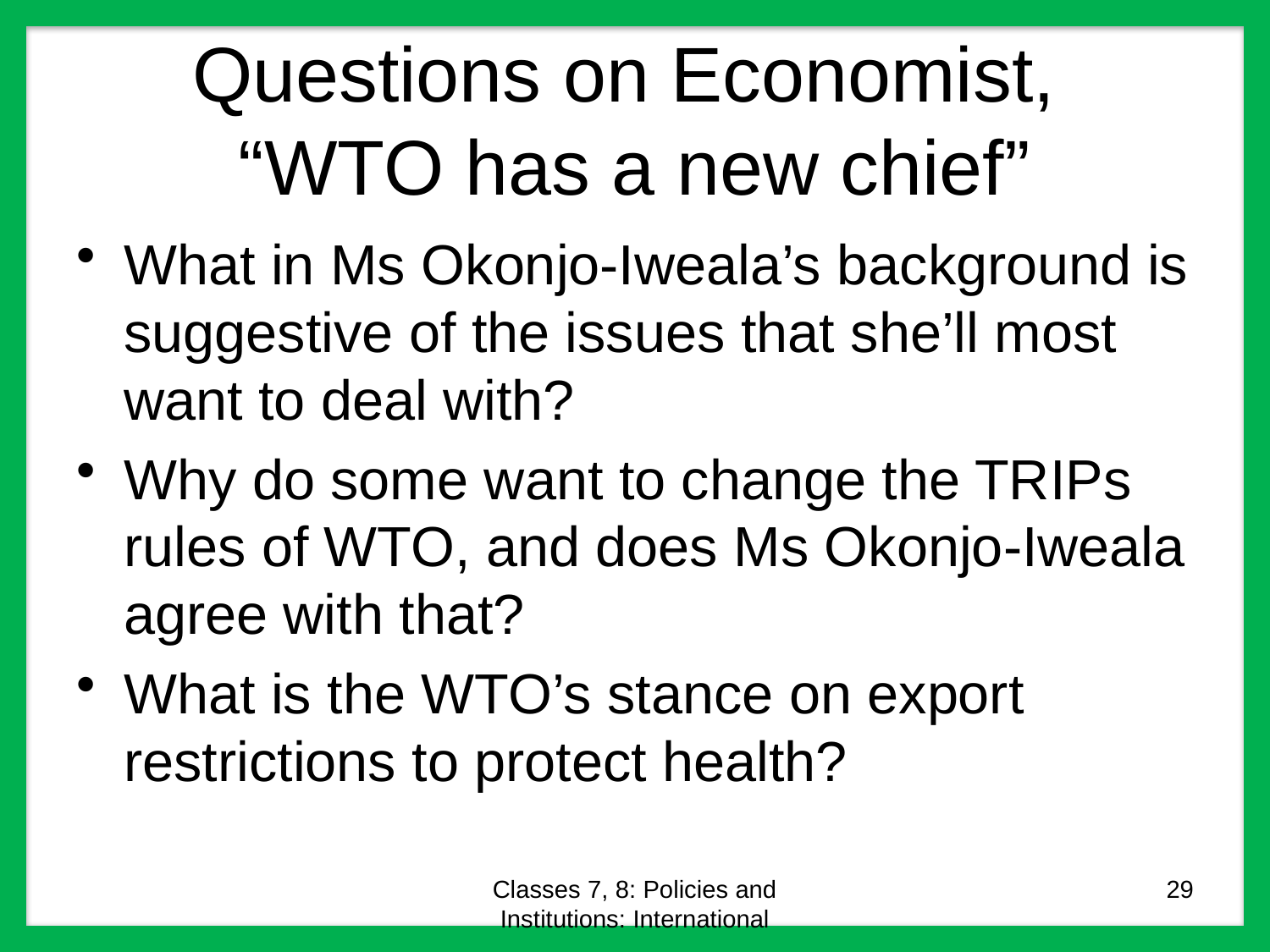

# Questions on Economist, “WTO has a new chief”
What in Ms Okonjo-Iweala’s background is suggestive of the issues that she’ll most want to deal with?
Why do some want to change the TRIPs rules of WTO, and does Ms Okonjo-Iweala agree with that?
What is the WTO’s stance on export restrictions to protect health?
Classes 7, 8: Policies and Institutions: International
29